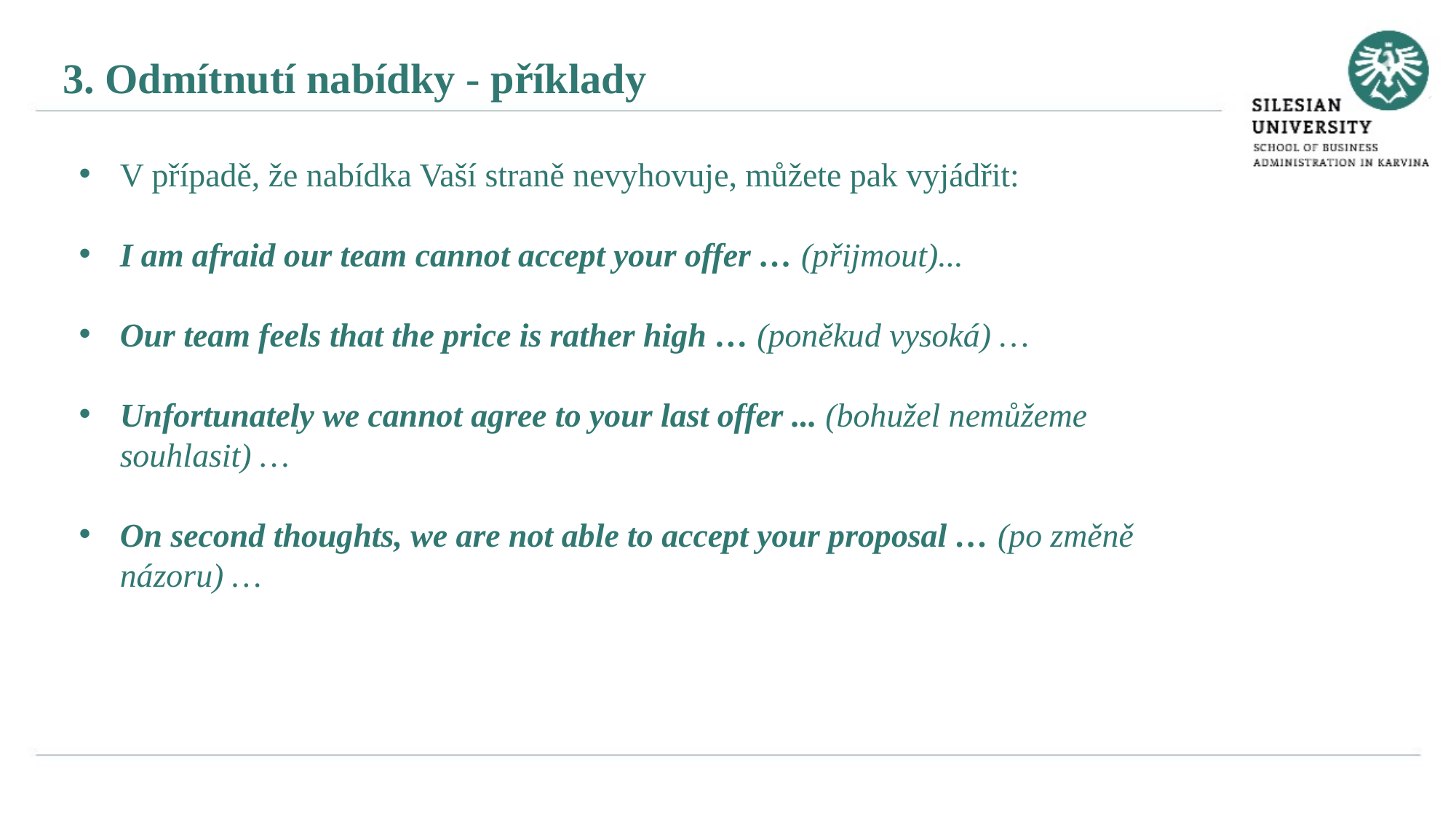

3. Odmítnutí nabídky - příklady

V případě, že nabídka Vaší straně nevyhovuje, můžete pak vyjádřit:

I am afraid our team cannot accept your offer … (přijmout)...

Our team feels that the price is rather high … (poněkud vysoká) …

Unfortunately we cannot agree to your last offer ... (bohužel nemůžeme souhlasit) …

On second thoughts, we are not able to accept your proposal … (po změně názoru) …